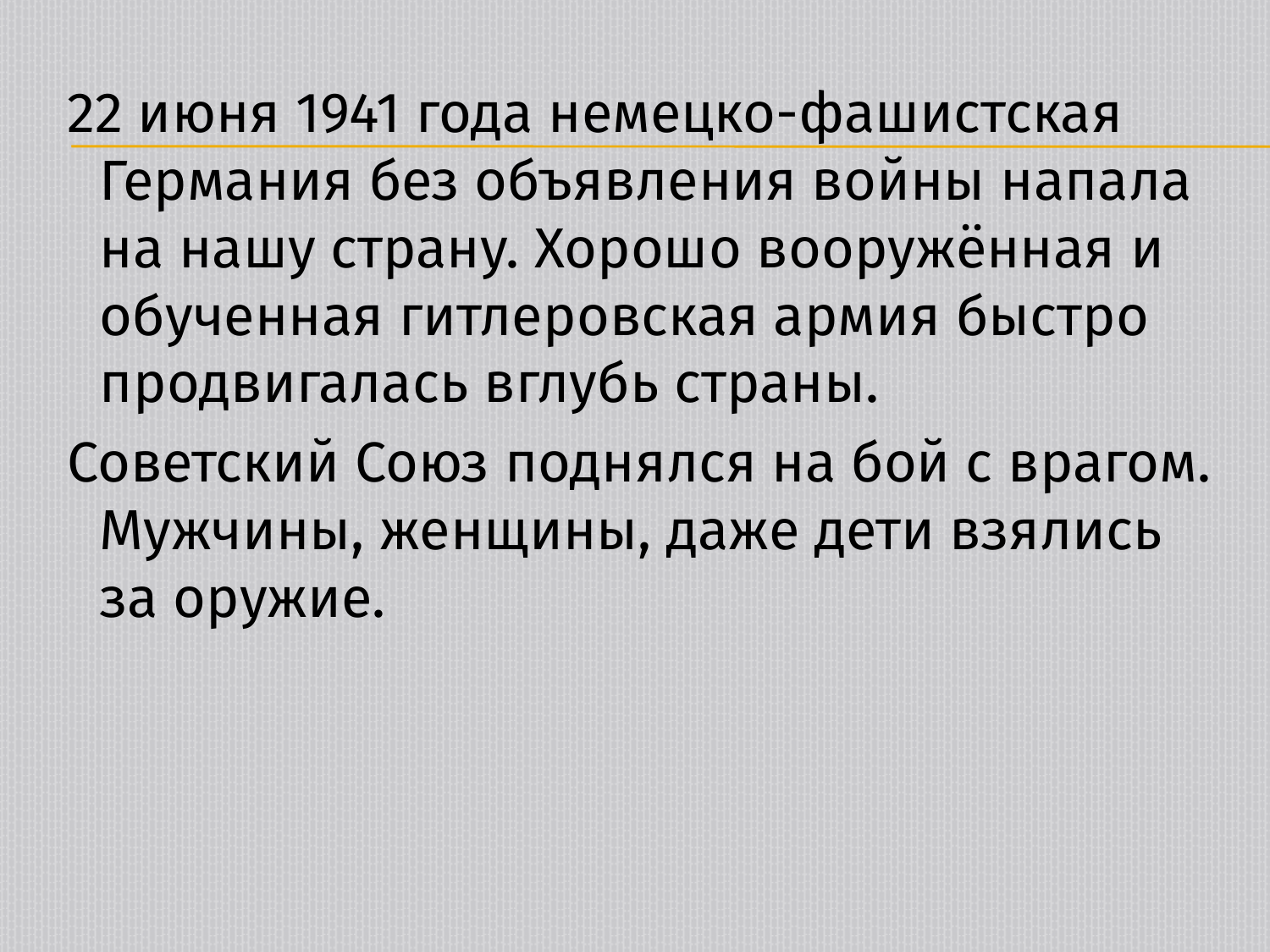

22 июня 1941 года немецко-фашистская Германия без объявления войны напала на нашу страну. Хорошо вооружённая и обученная гитлеровская армия быстро продвигалась вглубь страны.
 Советский Союз поднялся на бой с врагом. Мужчины, женщины, даже дети взялись за оружие.